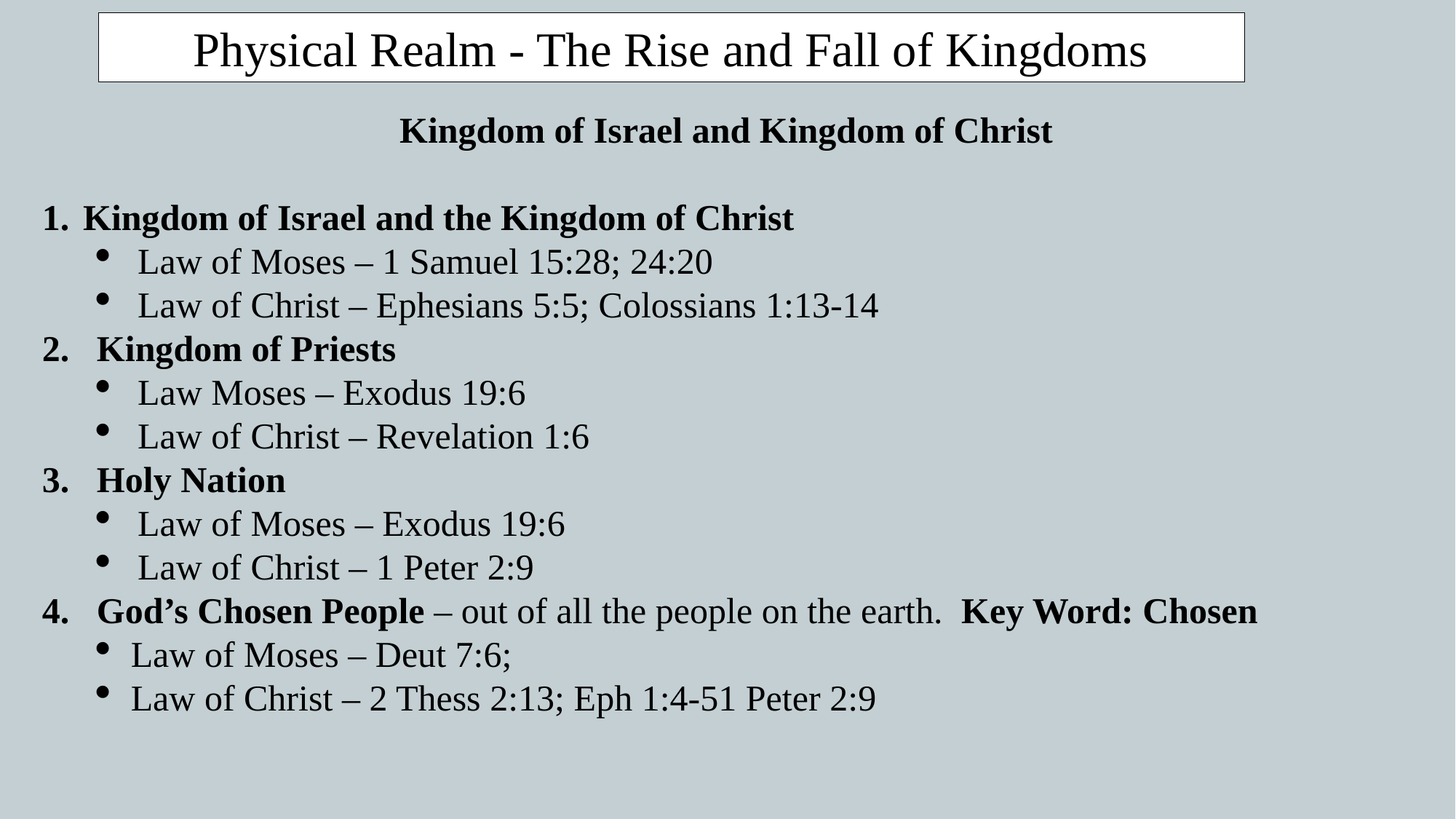

Physical Realm - The Rise and Fall of Kingdoms
Kingdom of Israel and Kingdom of Christ

Kingdom of Israel and the Kingdom of Christ
Law of Moses – 1 Samuel 15:28; 24:20
Law of Christ – Ephesians 5:5; Colossians 1:13-14
Kingdom of Priests
Law Moses – Exodus 19:6
Law of Christ – Revelation 1:6
Holy Nation
Law of Moses – Exodus 19:6
Law of Christ – 1 Peter 2:9
God’s Chosen People – out of all the people on the earth.  Key Word: Chosen
Law of Moses – Deut 7:6;
Law of Christ – 2 Thess 2:13; Eph 1:4-51 Peter 2:9